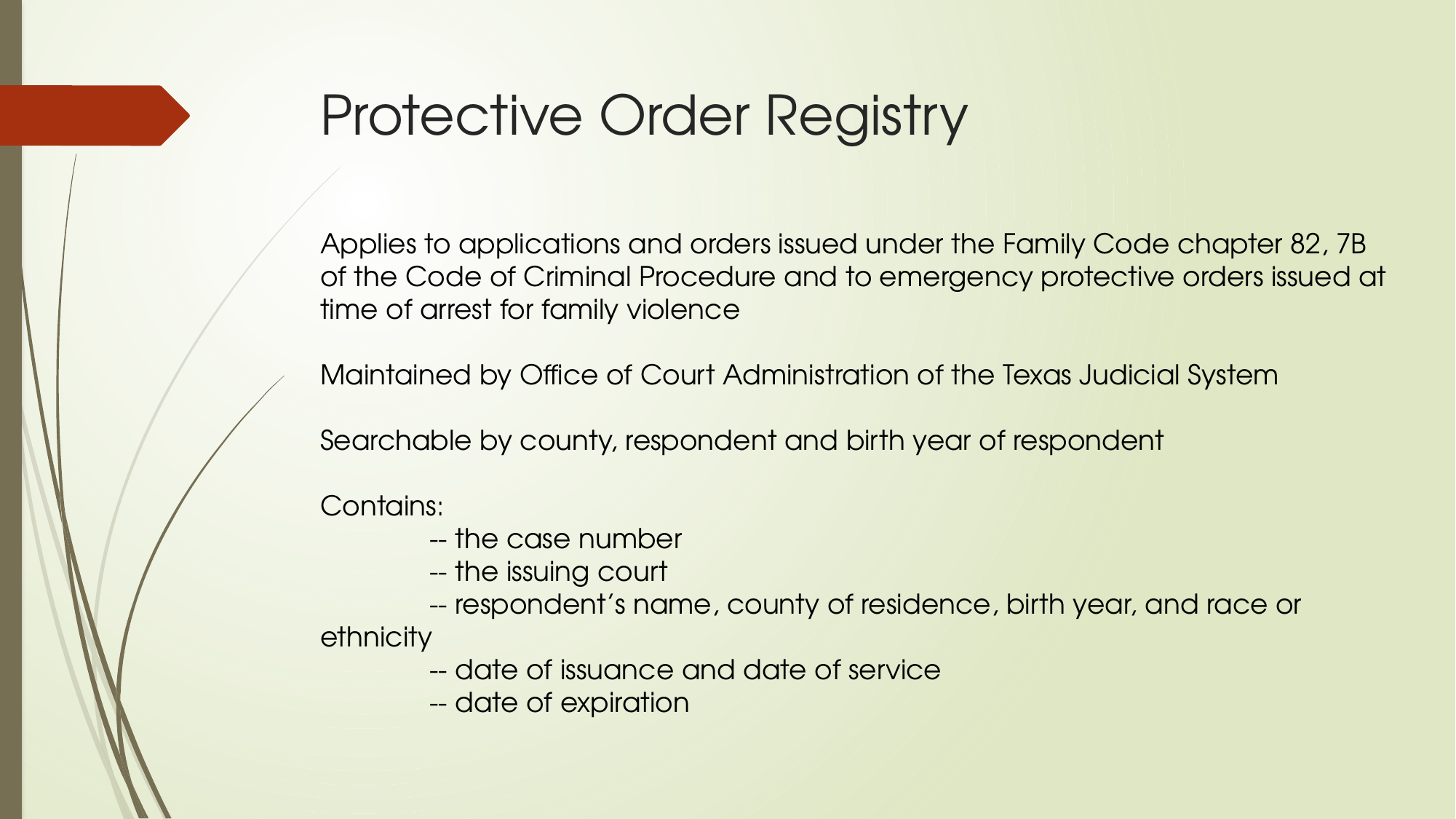

# Protective Order Registry
Applies to applications and orders issued under the Family Code chapter 82, 7B of the Code of Criminal Procedure and to emergency protective orders issued at time of arrest for family violence

Maintained by Office of Court Administration of the Texas Judicial System

Searchable by county, respondent and birth year of respondent

Contains:
	-- the case number
	-- the issuing court
	-- respondent’s name, county of residence, birth year, and race or ethnicity
	-- date of issuance and date of service
	-- date of expiration